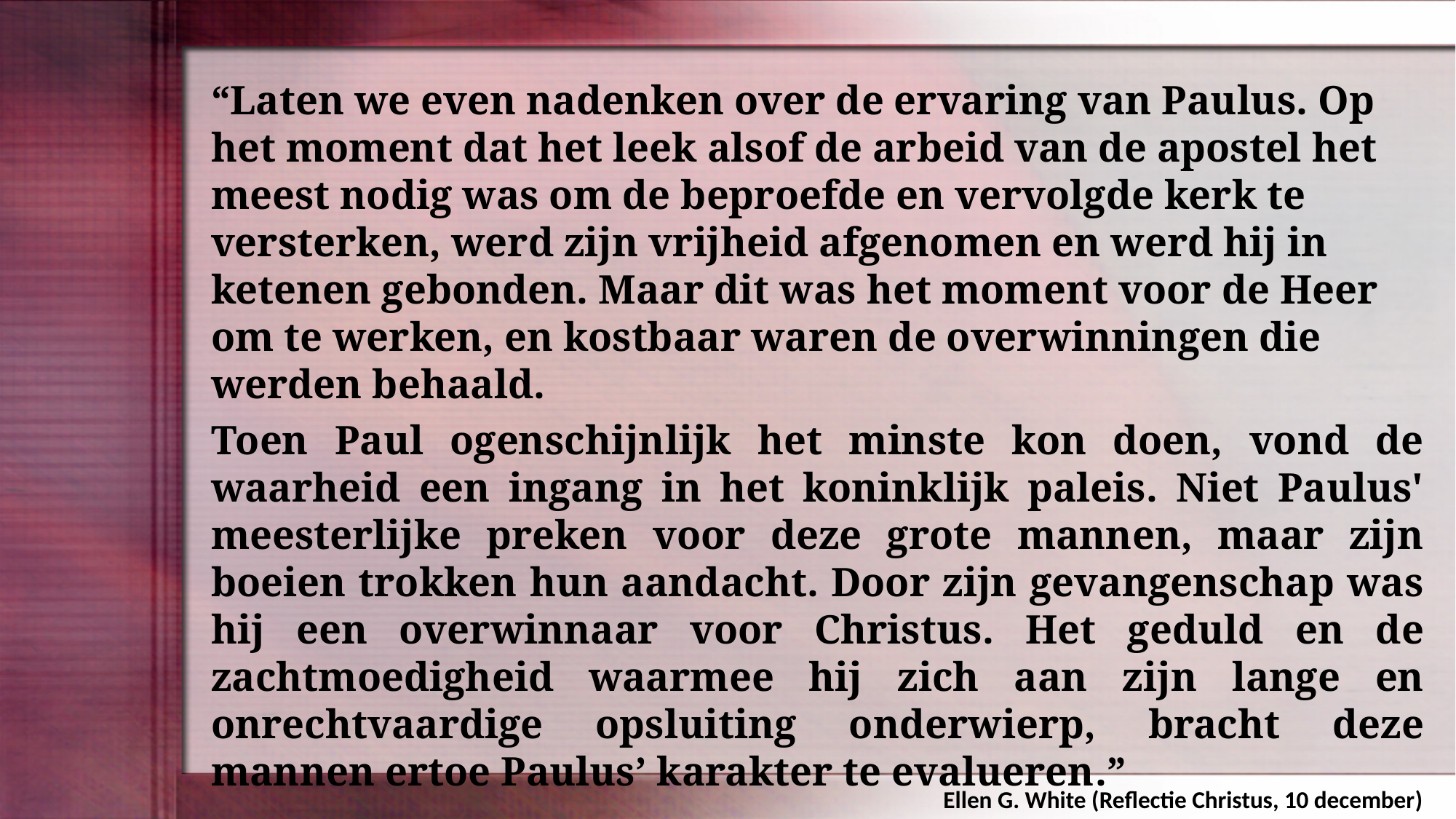

“Laten we even nadenken over de ervaring van Paulus. Op het moment dat het leek alsof de arbeid van de apostel het meest nodig was om de beproefde en vervolgde kerk te versterken, werd zijn vrijheid afgenomen en werd hij in ketenen gebonden. Maar dit was het moment voor de Heer om te werken, en kostbaar waren de overwinningen die werden behaald.
Toen Paul ogenschijnlijk het minste kon doen, vond de waarheid een ingang in het koninklijk paleis. Niet Paulus' meesterlijke preken voor deze grote mannen, maar zijn boeien trokken hun aandacht. Door zijn gevangenschap was hij een overwinnaar voor Christus. Het geduld en de zachtmoedigheid waarmee hij zich aan zijn lange en onrechtvaardige opsluiting onderwierp, bracht deze mannen ertoe Paulus’ karakter te evalueren.”

Ellen G. White (Reflectie Christus, 10 december)